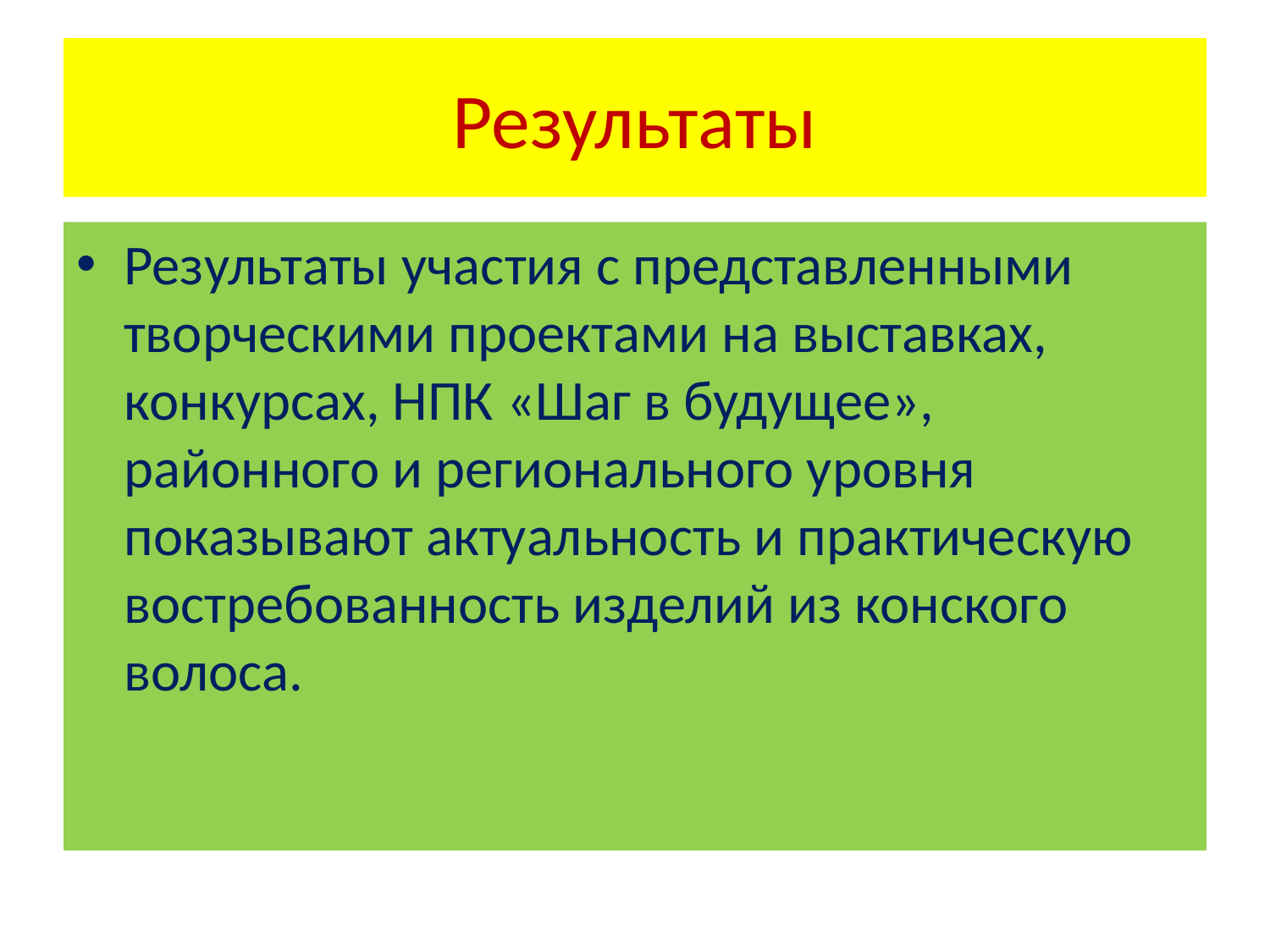

# Результаты
Результаты участия с представленными творческими проектами на выставках, конкурсах, НПК «Шаг в будущее»,  районного и регионального уровня показывают актуальность и практическую востребованность изделий из конского волоса.